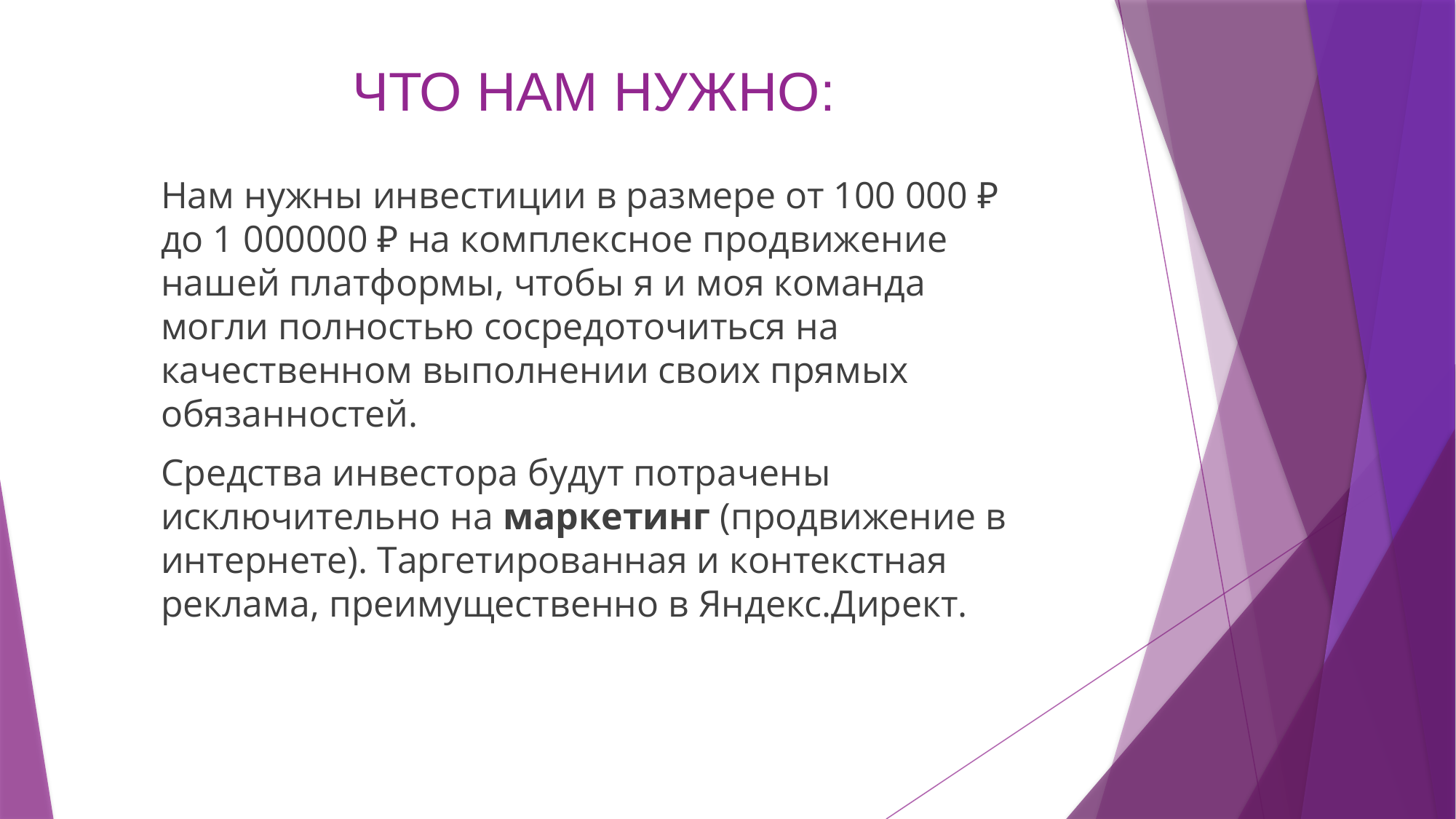

# ЧТО НАМ НУЖНО:
Нам нужны инвестиции в размере от 100 000 ₽ до 1 000000 ₽ на комплексное продвижение нашей платформы, чтобы я и моя команда могли полностью сосредоточиться на качественном выполнении своих прямых обязанностей.
Средства инвестора будут потрачены исключительно на маркетинг (продвижение в интернете). Таргетированная и контекстная реклама, преимущественно в Яндекс.Директ.